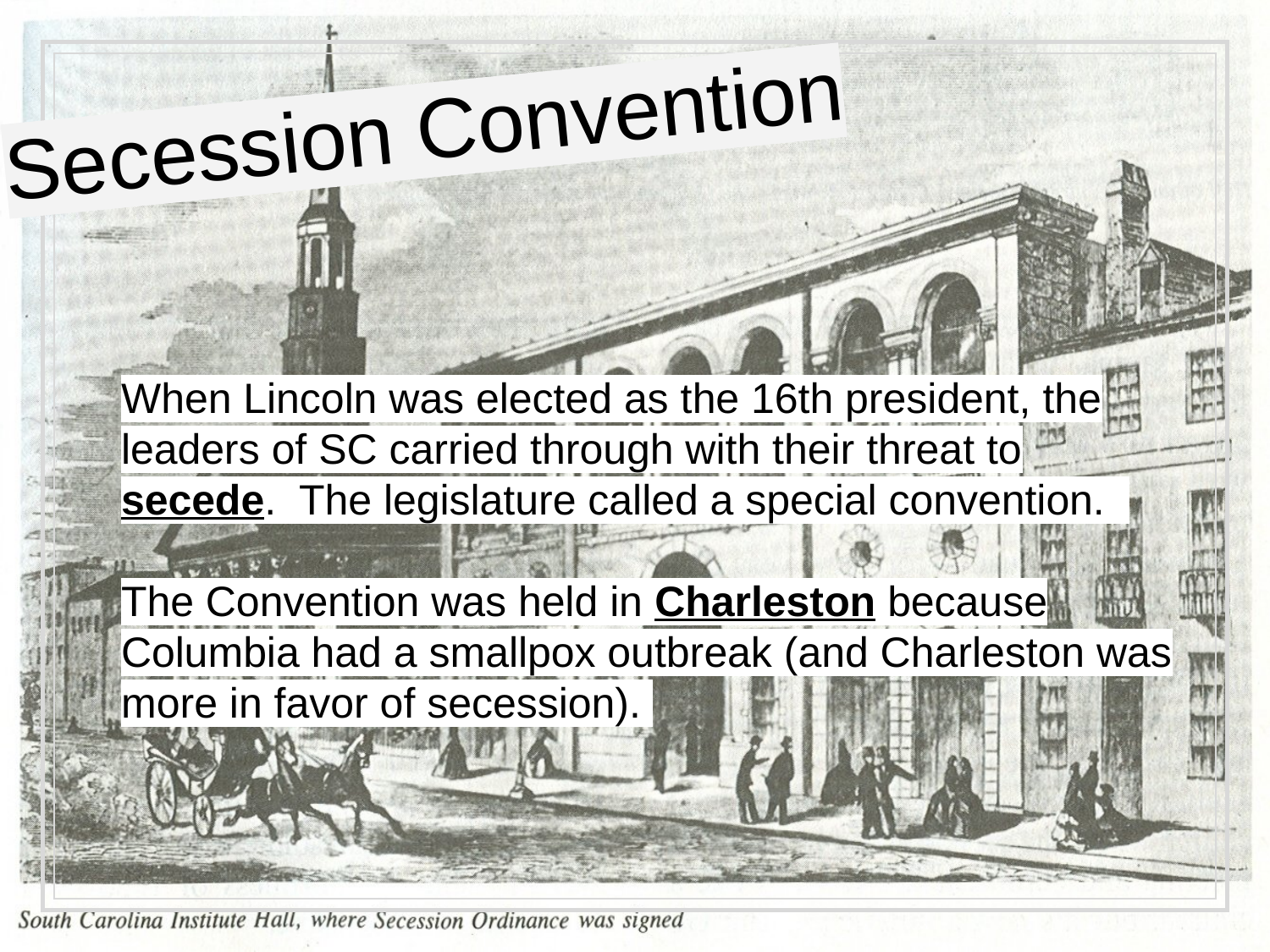

# Secession Convention
When Lincoln was elected as the 16th president, the leaders of SC carried through with their threat to secede.  The legislature called a special convention.

The Convention was held in Charleston because Columbia had a smallpox outbreak (and Charleston was more in favor of secession).